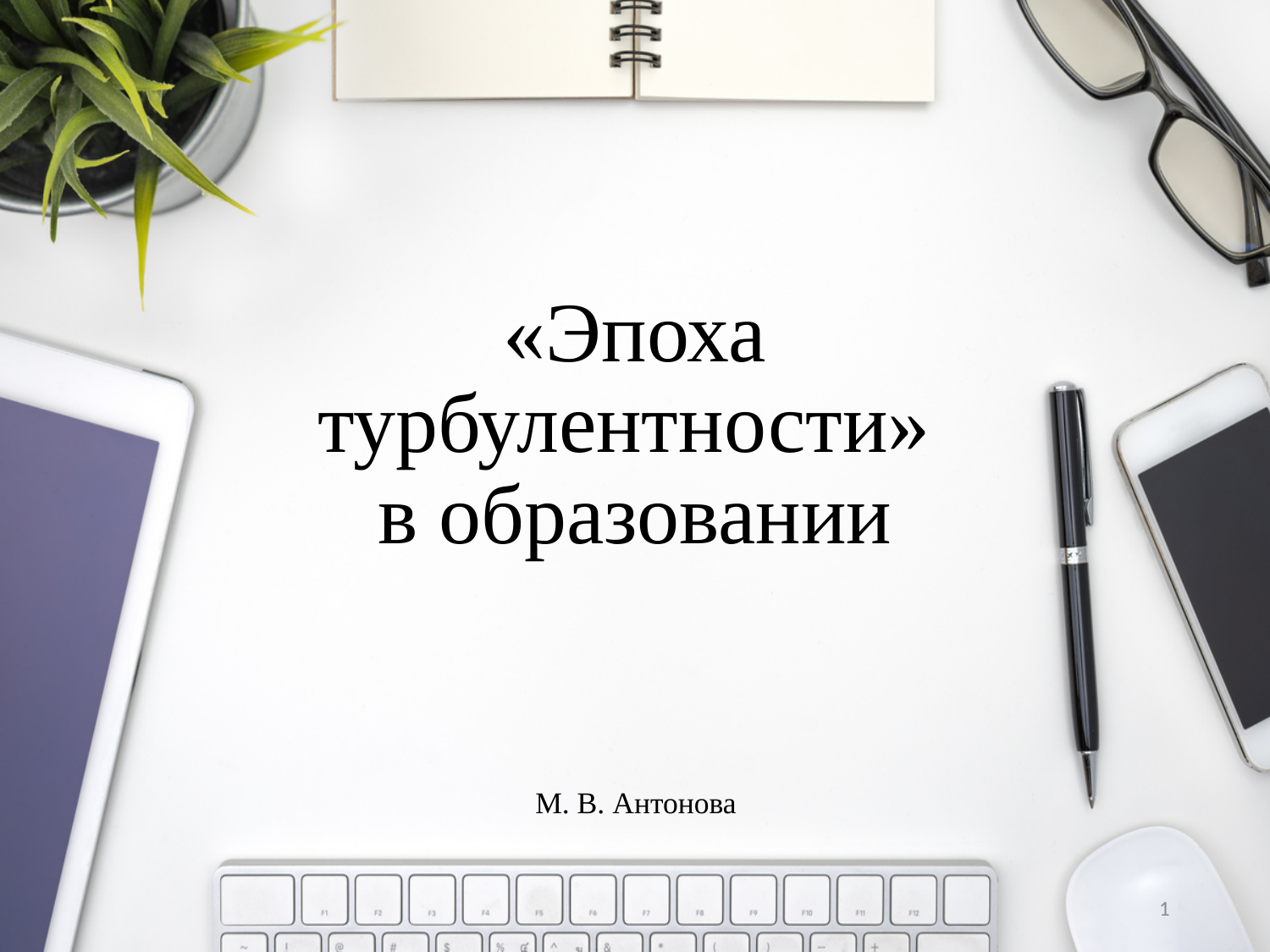

# «Эпоха турбулентности» в образовании

М. В. Антонова
1